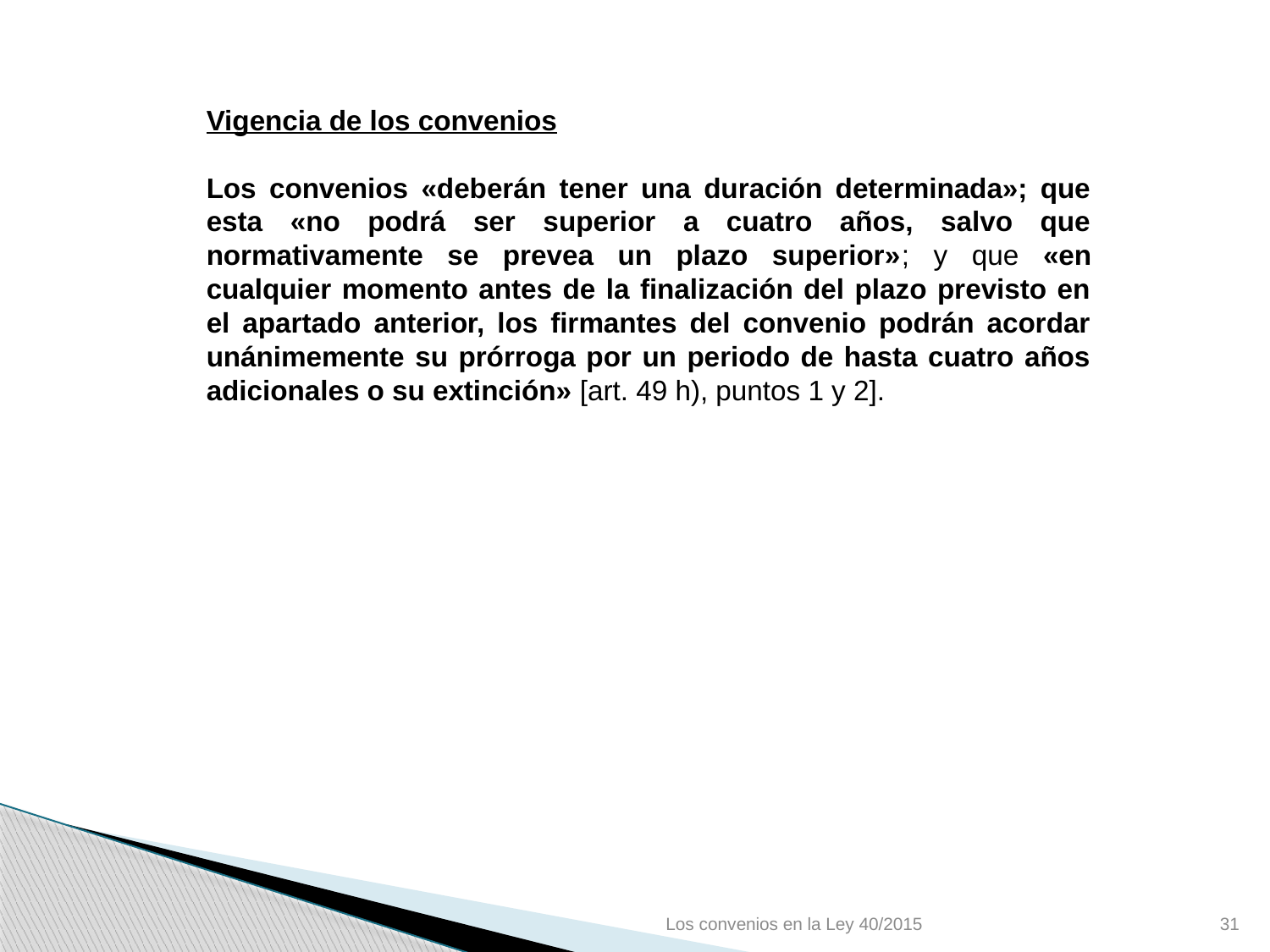

Vigencia de los convenios

Los convenios «deberán tener una duración determinada»; que esta «no podrá ser superior a cuatro años, salvo que normativamente se prevea un plazo superior»; y que «en cualquier momento antes de la finalización del plazo previsto en el apartado anterior, los firmantes del convenio podrán acordar unánimemente su prórroga por un periodo de hasta cuatro años adicionales o su extinción» [art. 49 h), puntos 1 y 2].
Los convenios en la Ley 40/2015
31